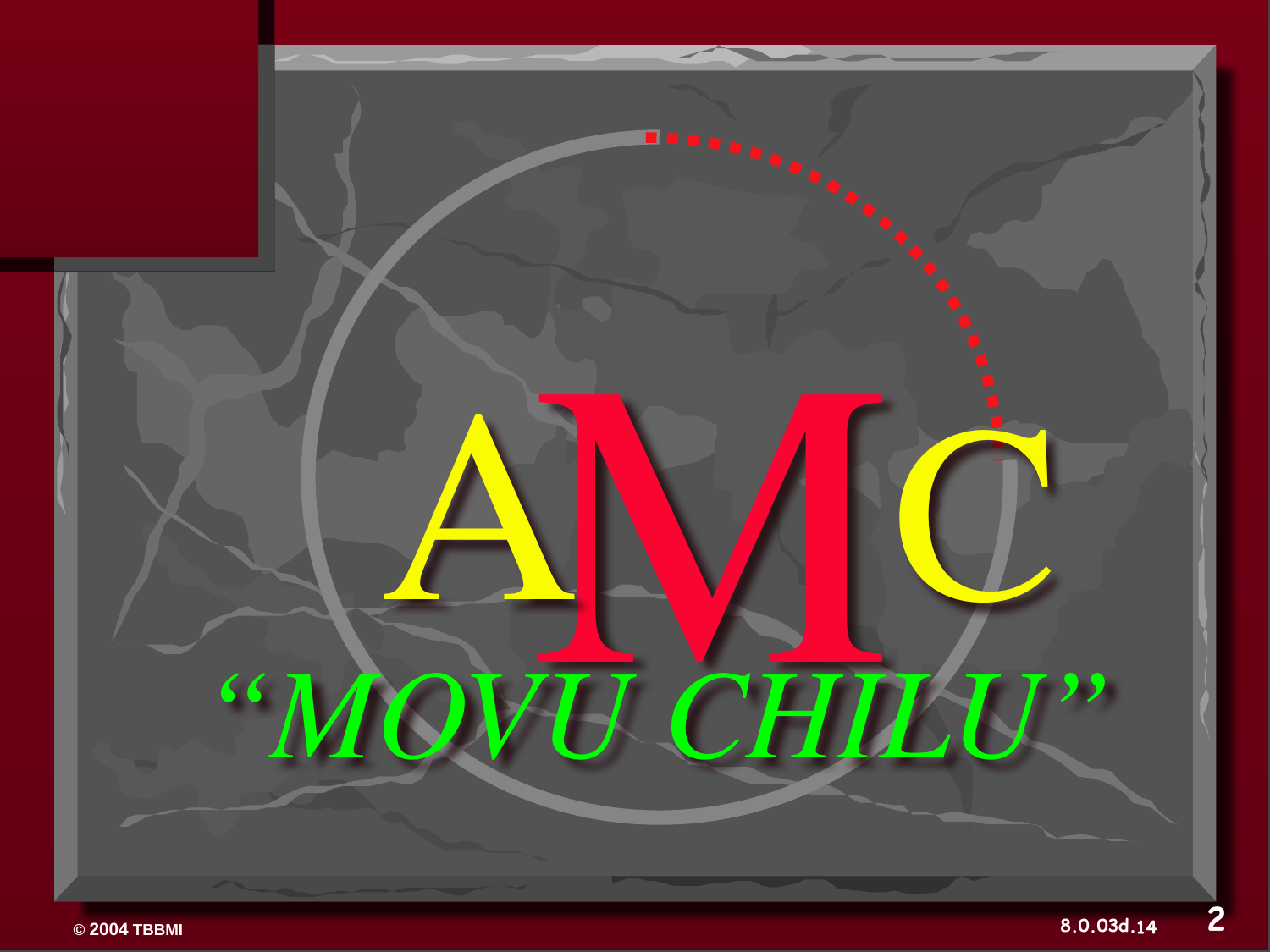

M
A     C
“MOVU CHILU”
2
14